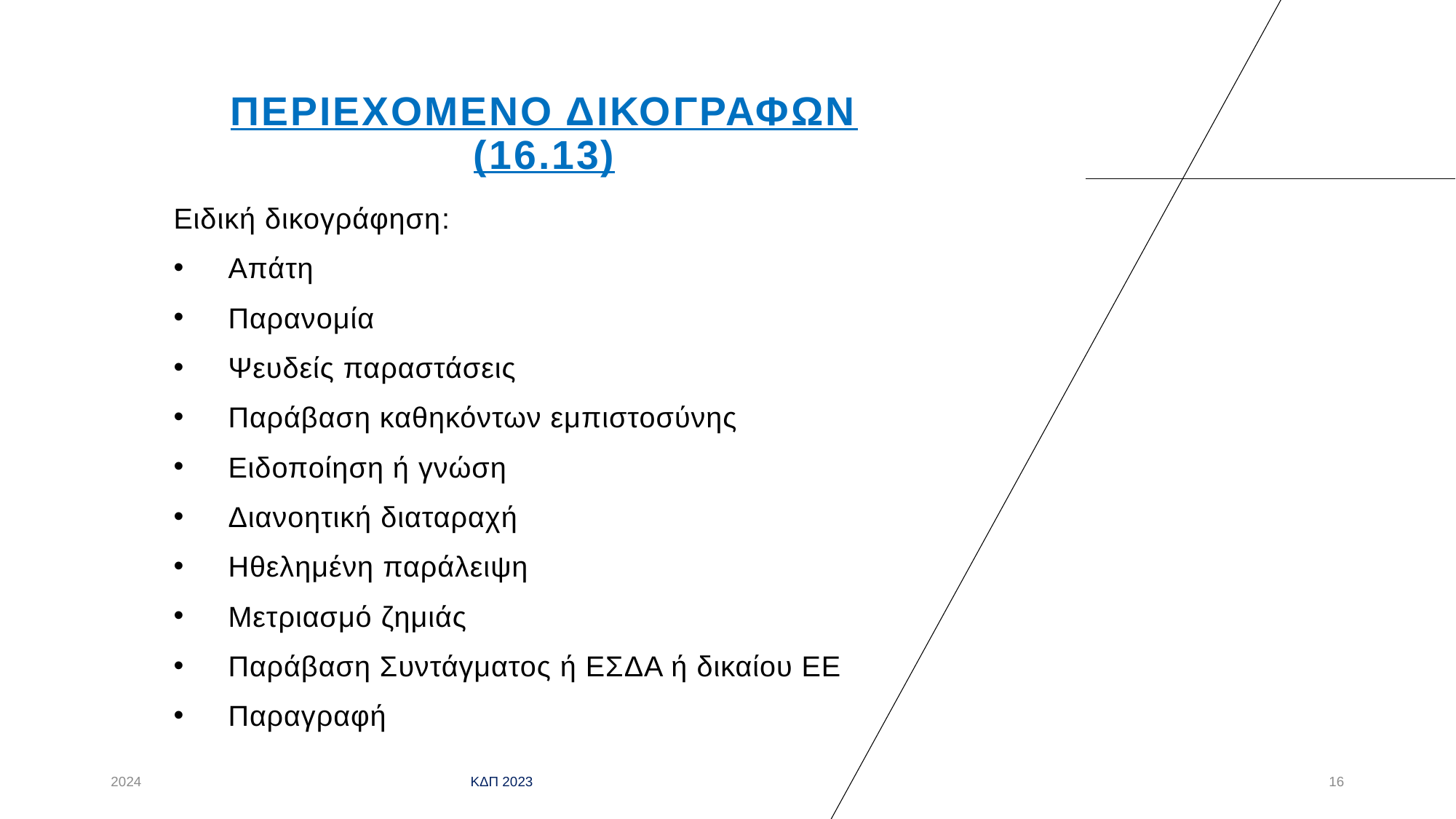

# Περιεχομενο δικογραφων (16.13)
Ειδική δικογράφηση:
Απάτη
Παρανομία
Ψευδείς παραστάσεις
Παράβαση καθηκόντων εμπιστοσύνης
Ειδοποίηση ή γνώση
Διανοητική διαταραχή
Ηθελημένη παράλειψη
Μετριασμό ζημιάς
Παράβαση Συντάγματος ή ΕΣΔΑ ή δικαίου ΕΕ
Παραγραφή

2024
ΚΔΠ 2023
16